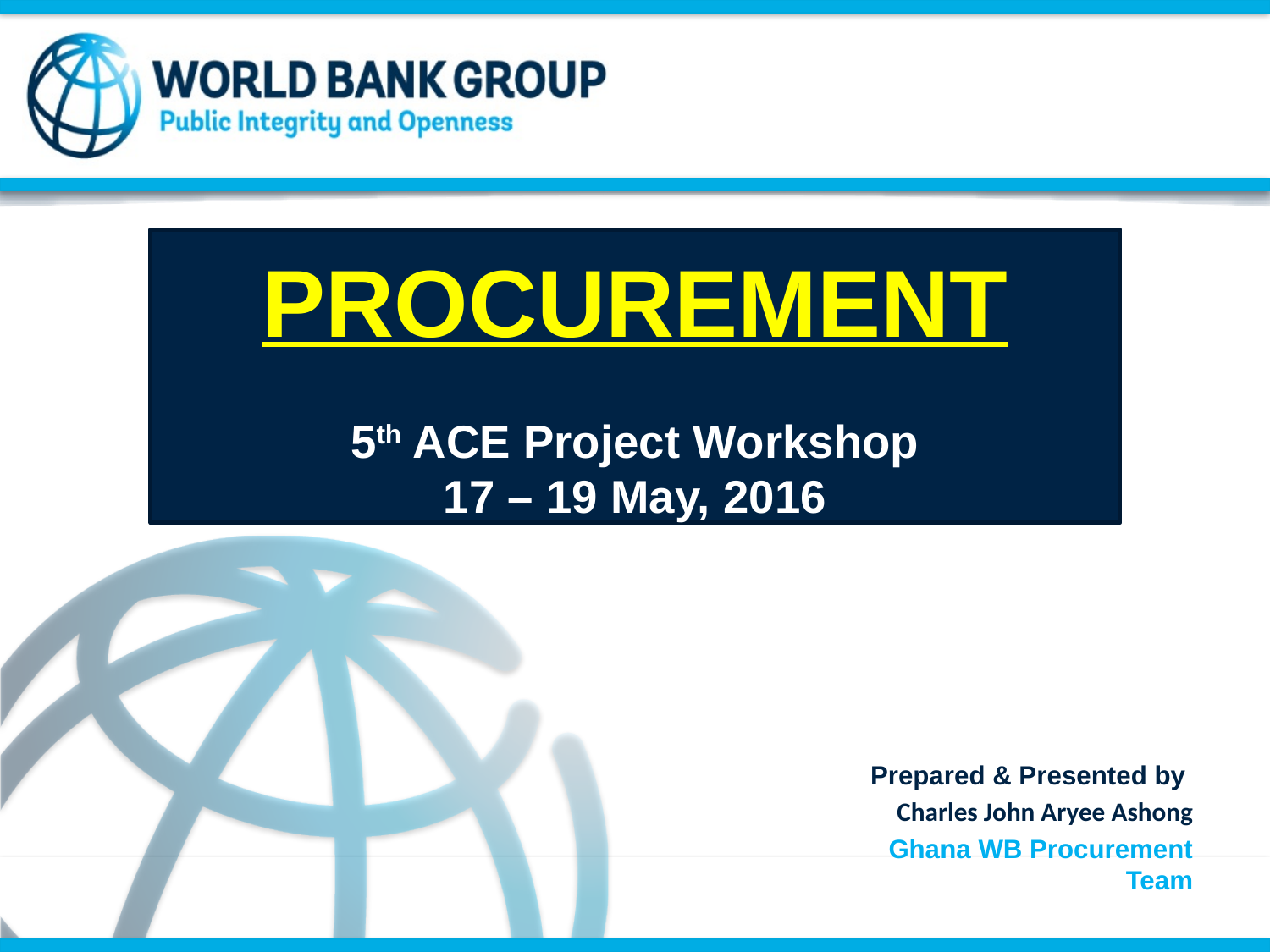

# Procurement 5th ACE Project Workshop 17 – 19 May, 2016
Prepared & Presented by
Charles John Aryee Ashong
Ghana WB Procurement Team